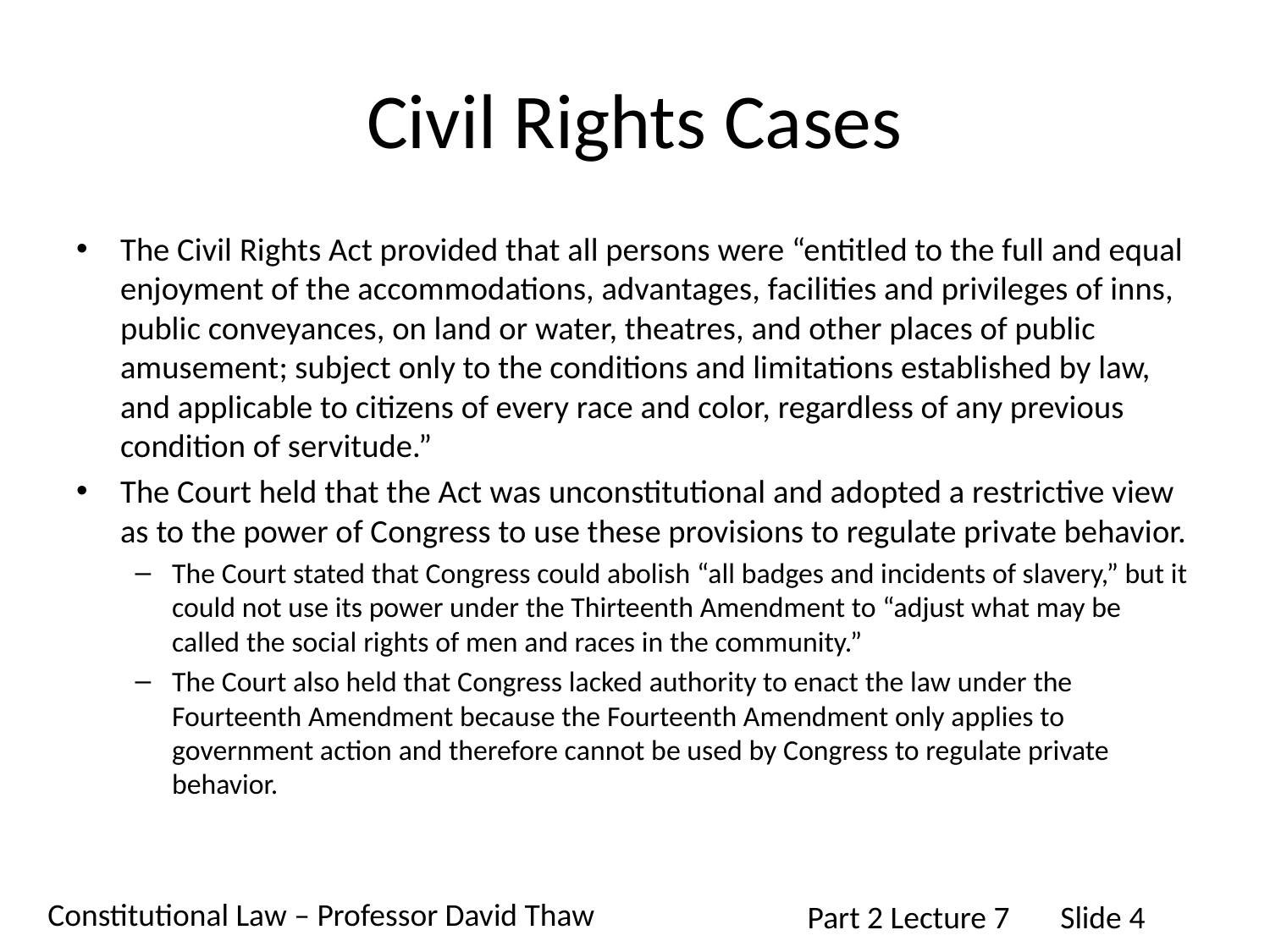

# Civil Rights Cases
The Civil Rights Act provided that all persons were “entitled to the full and equal enjoyment of the accommodations, advantages, facilities and privileges of inns, public conveyances, on land or water, theatres, and other places of public amusement; subject only to the conditions and limitations established by law, and applicable to citizens of every race and color, regardless of any previous condition of servitude.”
The Court held that the Act was unconstitutional and adopted a restrictive view as to the power of Congress to use these provisions to regulate private behavior.
The Court stated that Congress could abolish “all badges and incidents of slavery,” but it could not use its power under the Thirteenth Amendment to “adjust what may be called the social rights of men and races in the community.”
The Court also held that Congress lacked authority to enact the law under the Fourteenth Amendment because the Fourteenth Amendment only applies to government action and therefore cannot be used by Congress to regulate private behavior.